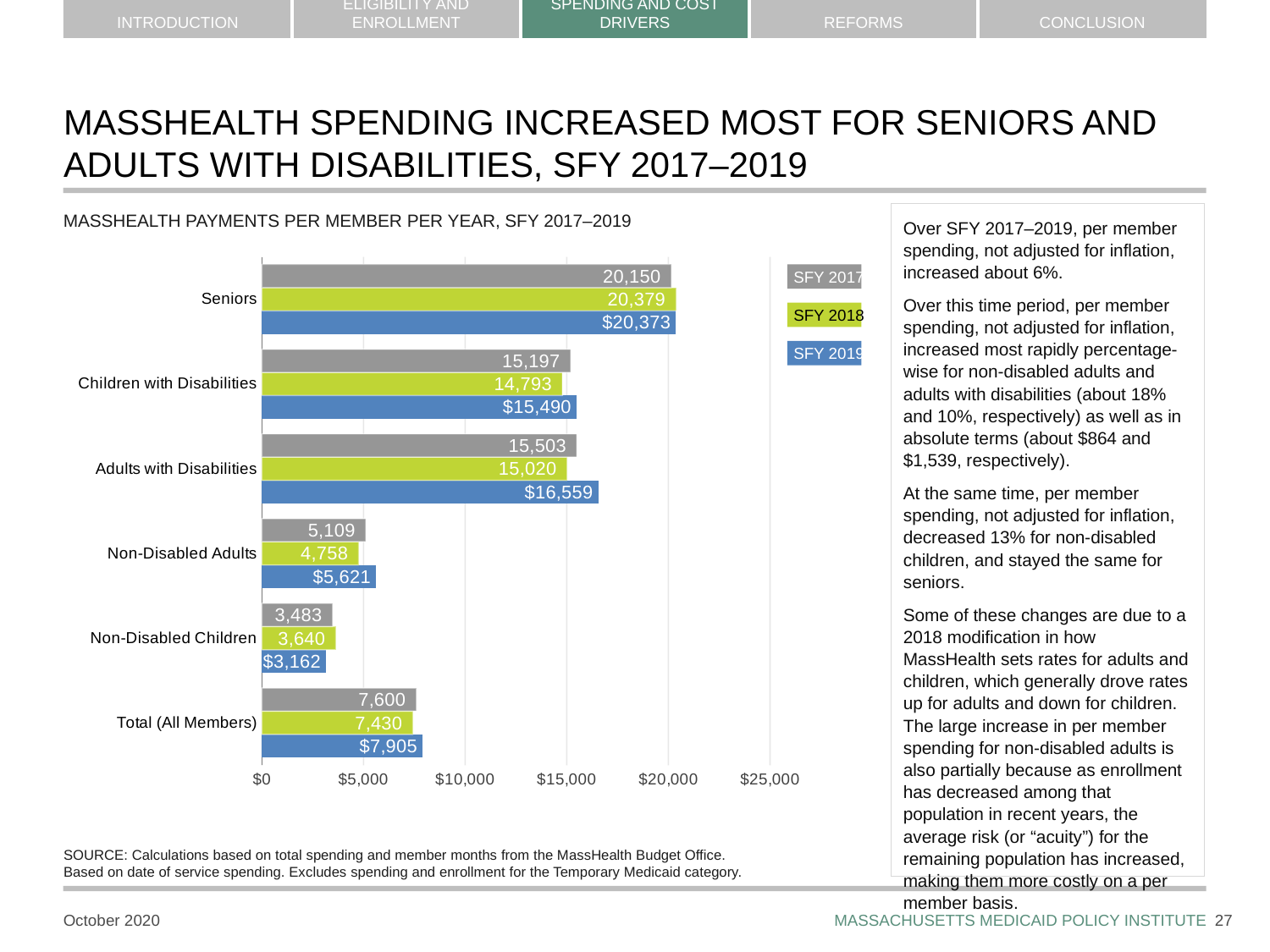

# MASSHEALTH SPENDING INCREASED MOST FOR SENIORS AND ADULTS WITH DISABILITIES, SFY 2017–2019
Over SFY 2017–2019, per member spending, not adjusted for inflation, increased about 6%.
Over this time period, per member spending, not adjusted for inflation, increased most rapidly percentage-wise for non-disabled adults and adults with disabilities (about 18% and 10%, respectively) as well as in absolute terms (about $864 and $1,539, respectively).
At the same time, per member spending, not adjusted for inflation, decreased 13% for non-disabled children, and stayed the same for seniors.
Some of these changes are due to a 2018 modification in how MassHealth sets rates for adults and children, which generally drove rates up for adults and down for children. The large increase in per member spending for non-disabled adults is also partially because as enrollment has decreased among that population in recent years, the average risk (or “acuity”) for the remaining population has increased, making them more costly on a per member basis.
MASSHEALTH PAYMENTS PER MEMBER PER YEAR, SFY 2017–2019

### Chart

| Category | SFY 2019 | SFY 2017 | SFY 2018 |
|---|---|---|---|
| Total (All Members) | 7904.9588610924575 | 7430.451121376641 | 7599.545292327121 |
| Non-Disabled Children | 3161.5460577808135 | 3639.6291392733738 | 3483.4247677451535 |
| Non-Disabled Adults | 5621.296458872672 | 4757.539437603537 | 5109.345826342465 |
| Adults with Disabilities | 16558.555096186024 | 15019.756214696805 | 15503.196583093331 |
| Children with Disabilities | 15489.668774577278 | 14792.991011989467 | 15197.039421079318 |
| Seniors | 20372.946172791668 | 20378.59966510618 | 20150.15771843182 |
SFY 2017
SFY 2018
SFY 2019
source: Calculations based on total spending and member months from the MassHealth Budget Office.
Based on date of service spending. Excludes spending and enrollment for the Temporary Medicaid category.
27